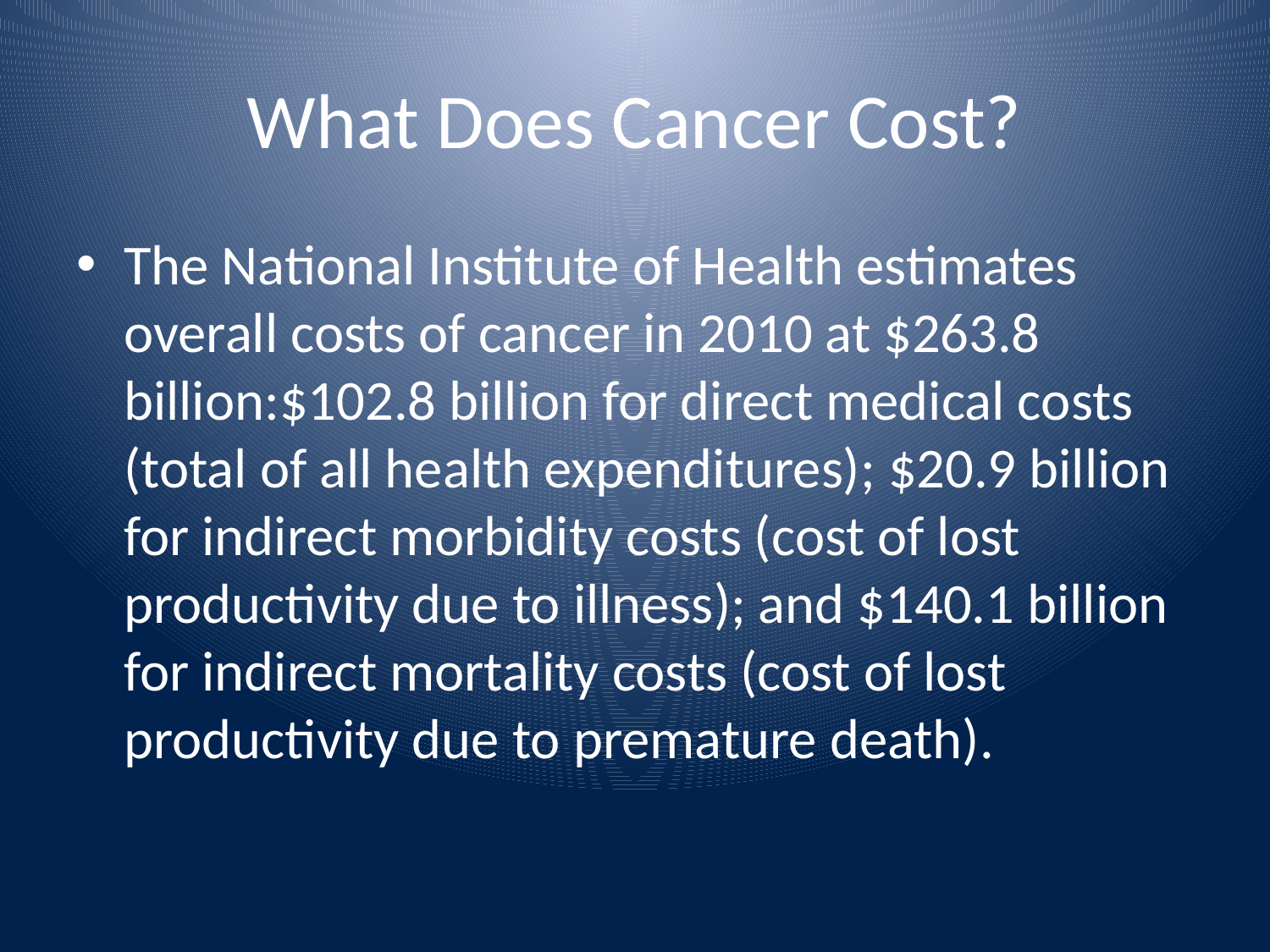

# What Does Cancer Cost?
The National Institute of Health estimates overall costs of cancer in 2010 at $263.8 billion:$102.8 billion for direct medical costs (total of all health expenditures); $20.9 billion for indirect morbidity costs (cost of lost productivity due to illness); and $140.1 billion for indirect mortality costs (cost of lost productivity due to premature death).